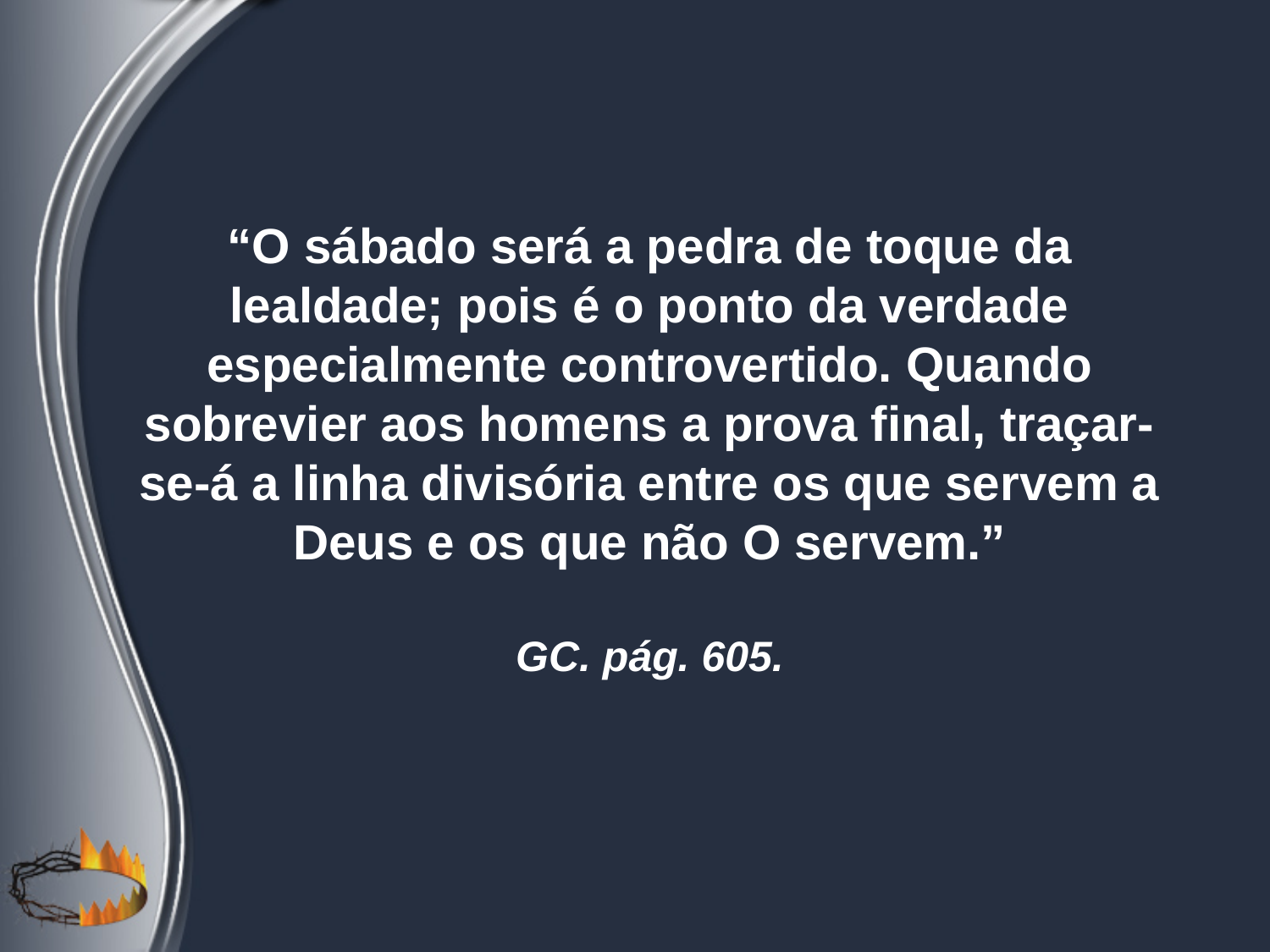

“O sábado será a pedra de toque da lealdade; pois é o ponto da verdade especialmente controvertido. Quando sobrevier aos homens a prova final, traçar-se-á a linha divisória entre os que servem a Deus e os que não O servem.”

GC. pág. 605.